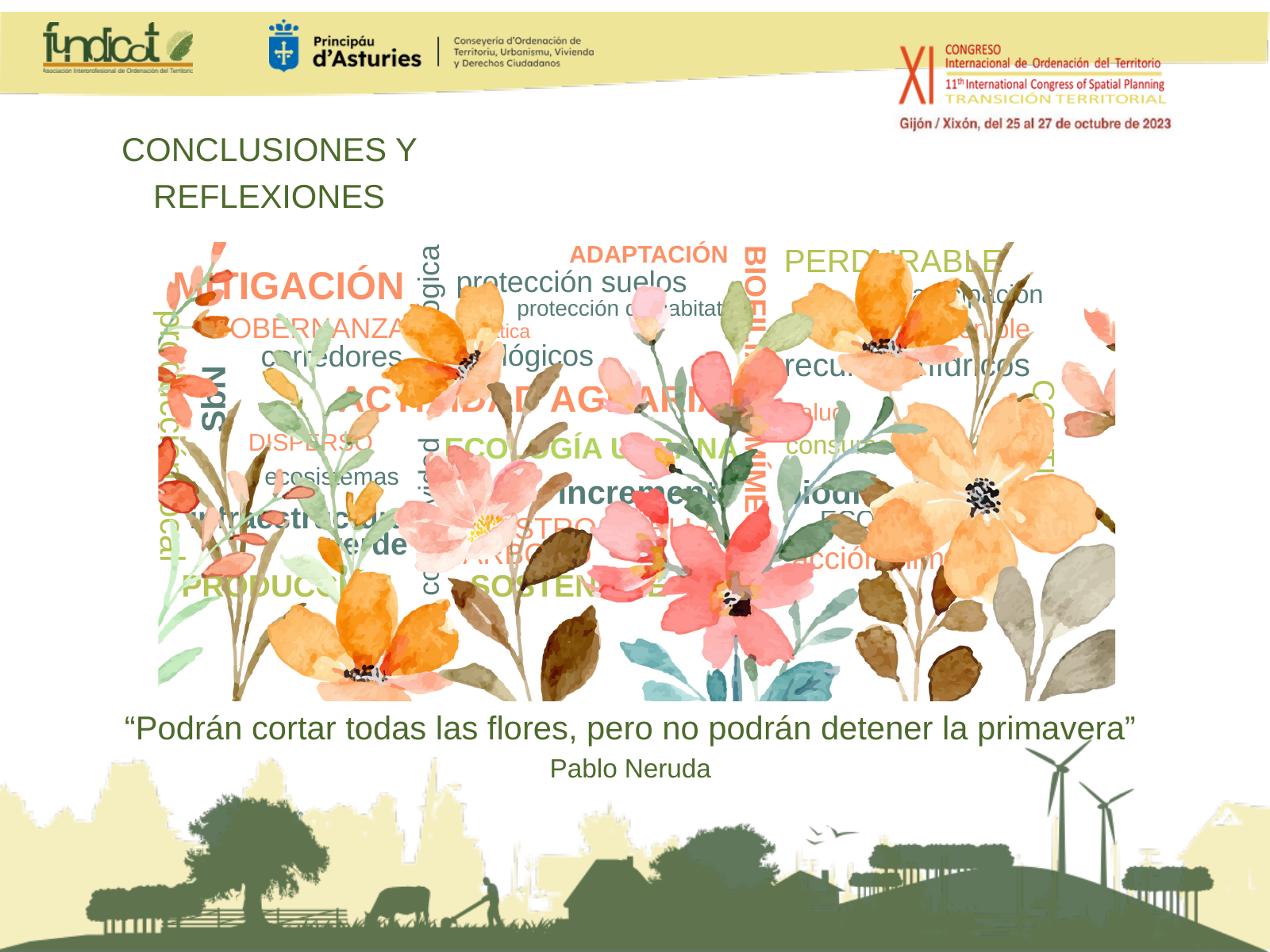

CONCLUSIONES Y REFLEXIONES
ADAPTACIÓN

PERDURABLE
protección suelos
MITIGACIÓN
participación
 ecológica
protección de habitats
GOBERNANZA      climática
movilidad sostenible
ecológicos
corredores
recursos hídricos
SbN
ACTIVIDAD AGRARIA
salud
DISPERSO
consumo sostenible
ECOLOGÍA URBANA
BIOFILIA-BIOMÍMESIS
ecosistemas
CONTINUO
producción local
incremento     biodiversidad
conectividad
infraestructura
verde
ECOTONOS
REGISTRO HUELLA CARBONO
acción climática
PRODUCCIÓN         SOSTENIBLE
“Podrán cortar todas las flores, pero no podrán detener la primavera”
Pablo Neruda